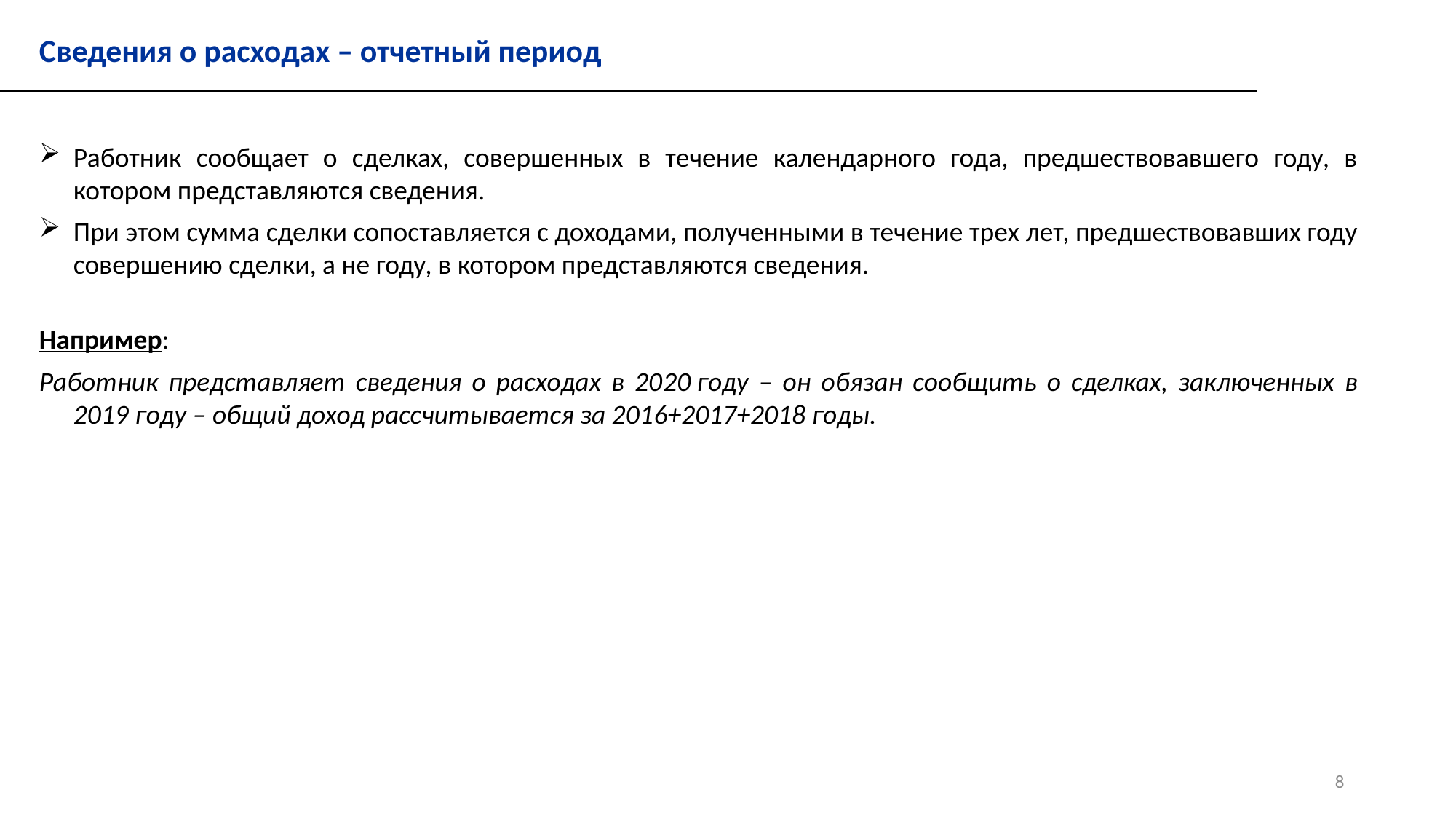

Сведения о расходах – отчетный период
Работник сообщает о сделках, совершенных в течение календарного года, предшествовавшего году, в котором представляются сведения.
При этом сумма сделки сопоставляется с доходами, полученными в течение трех лет, предшествовавших году совершению сделки, а не году, в котором представляются сведения.

Например:
Работник представляет сведения о расходах в 2020 году – он обязан сообщить о сделках, заключенных в 2019 году – общий доход рассчитывается за 2016+2017+2018 годы.

8